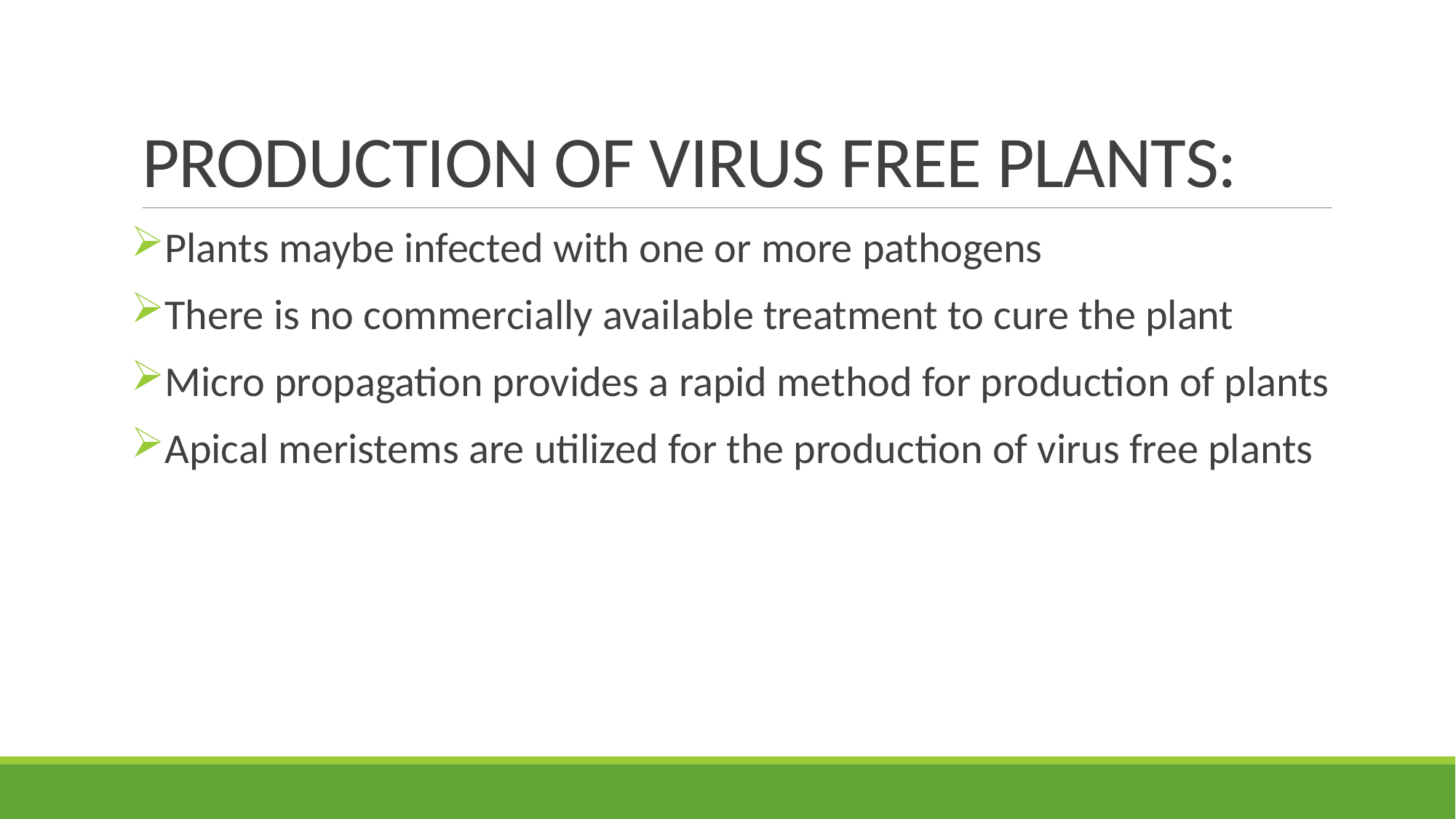

# PRODUCTION OF VIRUS FREE PLANTS:
Plants maybe infected with one or more pathogens
There is no commercially available treatment to cure the plant
Micro propagation provides a rapid method for production of plants
Apical meristems are utilized for the production of virus free plants